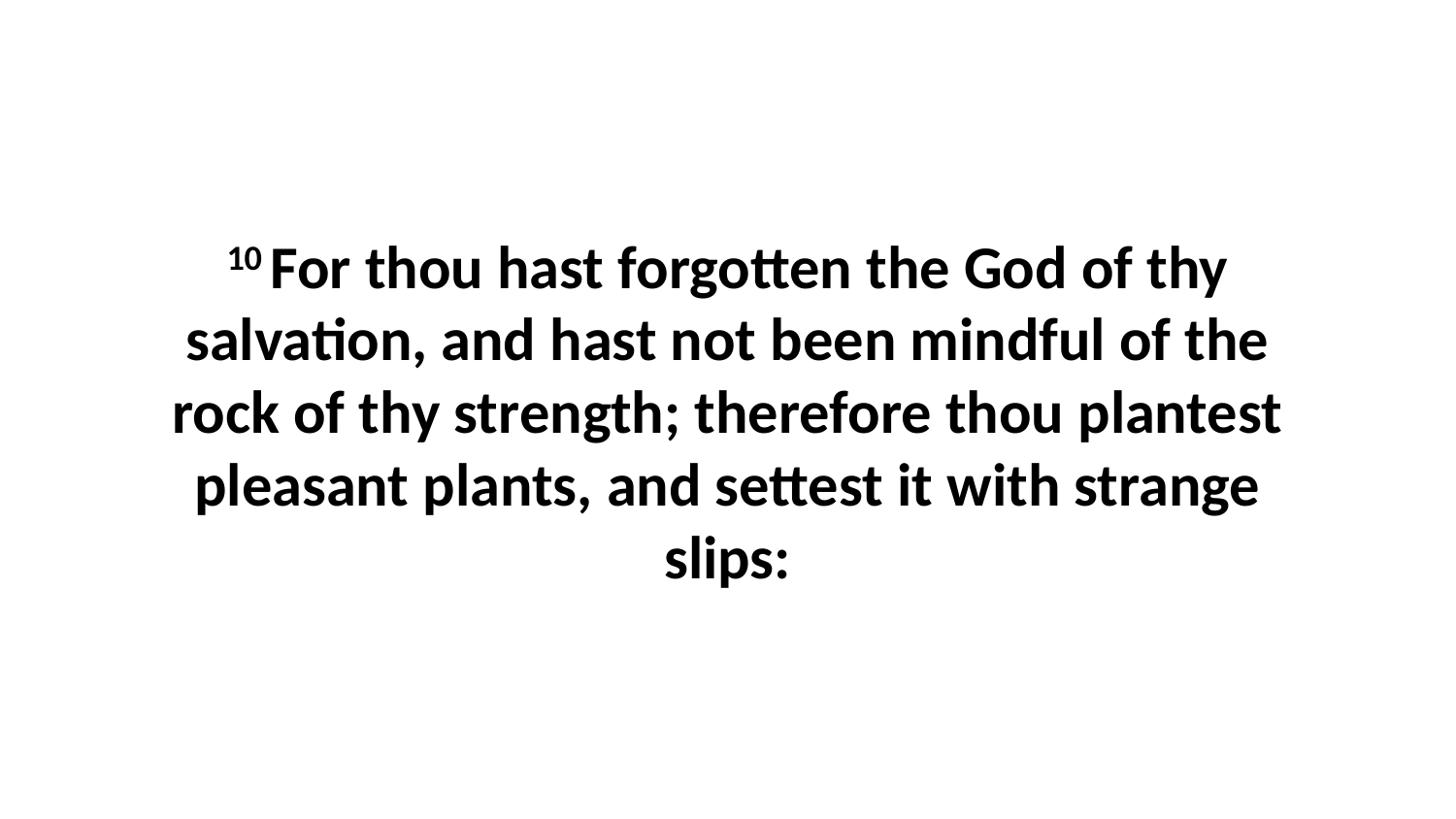

10 For thou hast forgotten the God of thy salvation, and hast not been mindful of the rock of thy strength; therefore thou plantest pleasant plants, and settest it with strange slips: